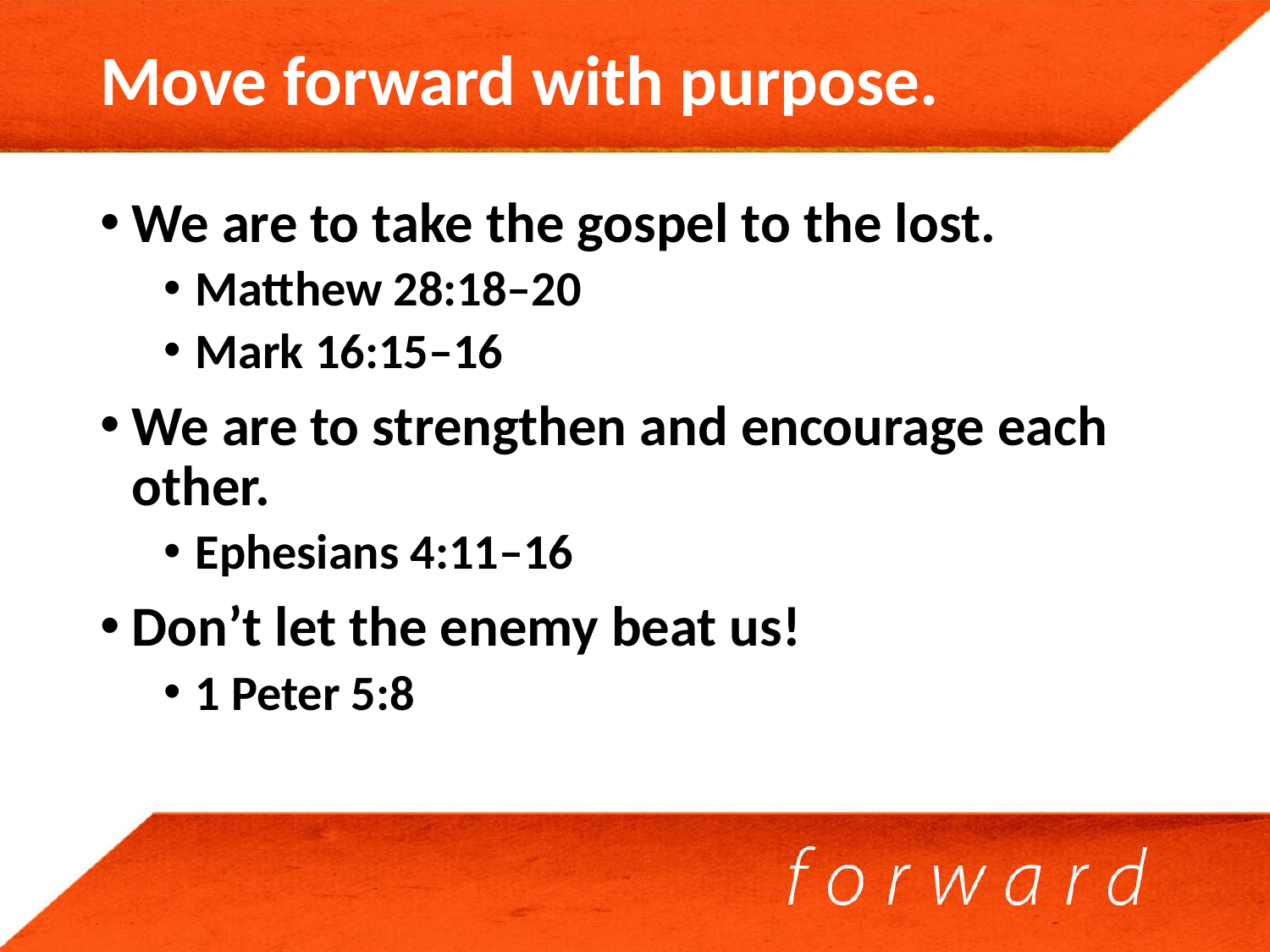

# Move forward with purpose.
We are to take the gospel to the lost.
Matthew 28:18–20
Mark 16:15–16
We are to strengthen and encourage each other.
Ephesians 4:11–16
Don’t let the enemy beat us!
1 Peter 5:8